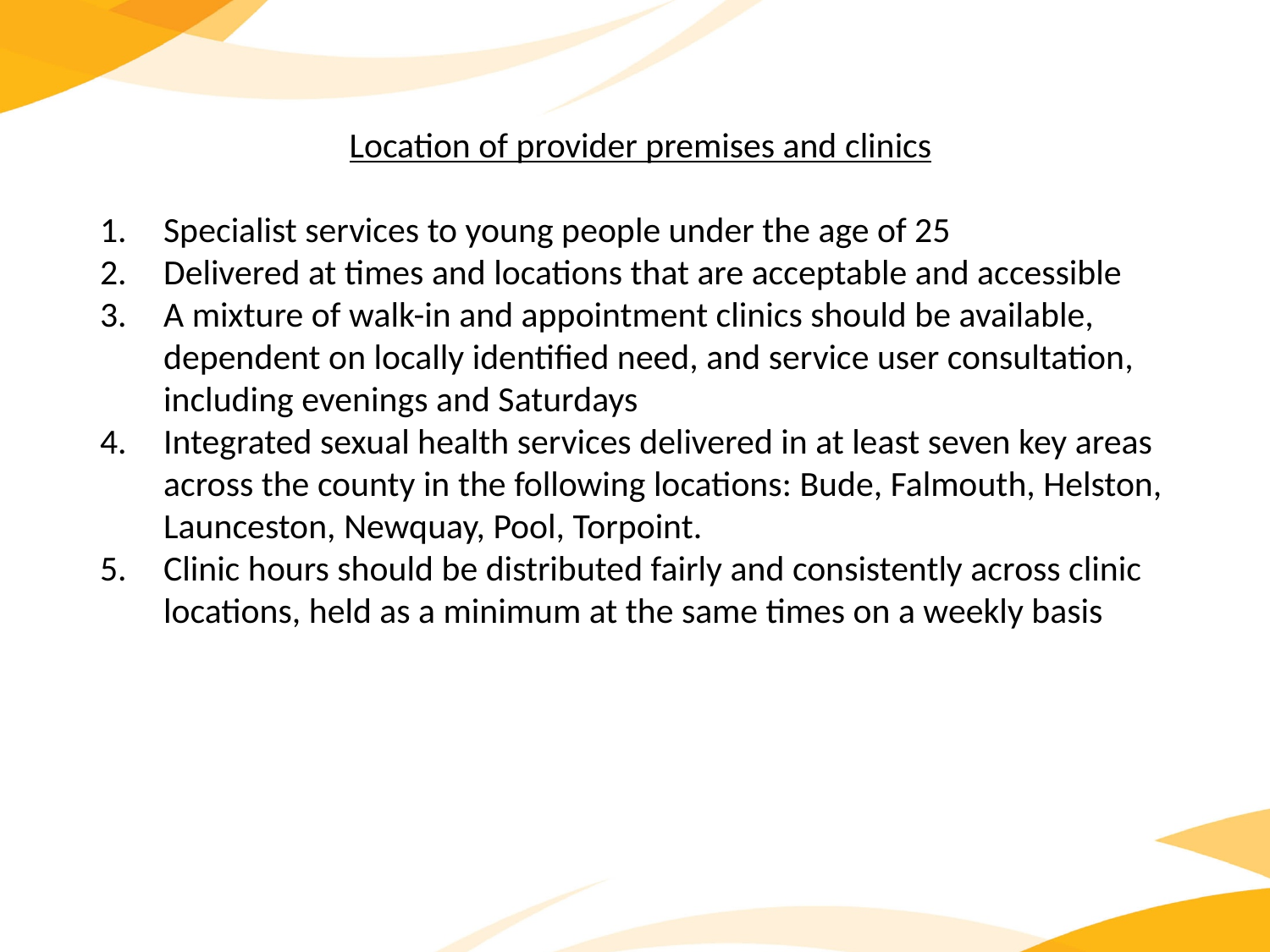

Location of provider premises and clinics

Specialist services to young people under the age of 25
Delivered at times and locations that are acceptable and accessible
A mixture of walk-in and appointment clinics should be available, dependent on locally identified need, and service user consultation, including evenings and Saturdays
Integrated sexual health services delivered in at least seven key areas across the county in the following locations: Bude, Falmouth, Helston, Launceston, Newquay, Pool, Torpoint.
Clinic hours should be distributed fairly and consistently across clinic locations, held as a minimum at the same times on a weekly basis